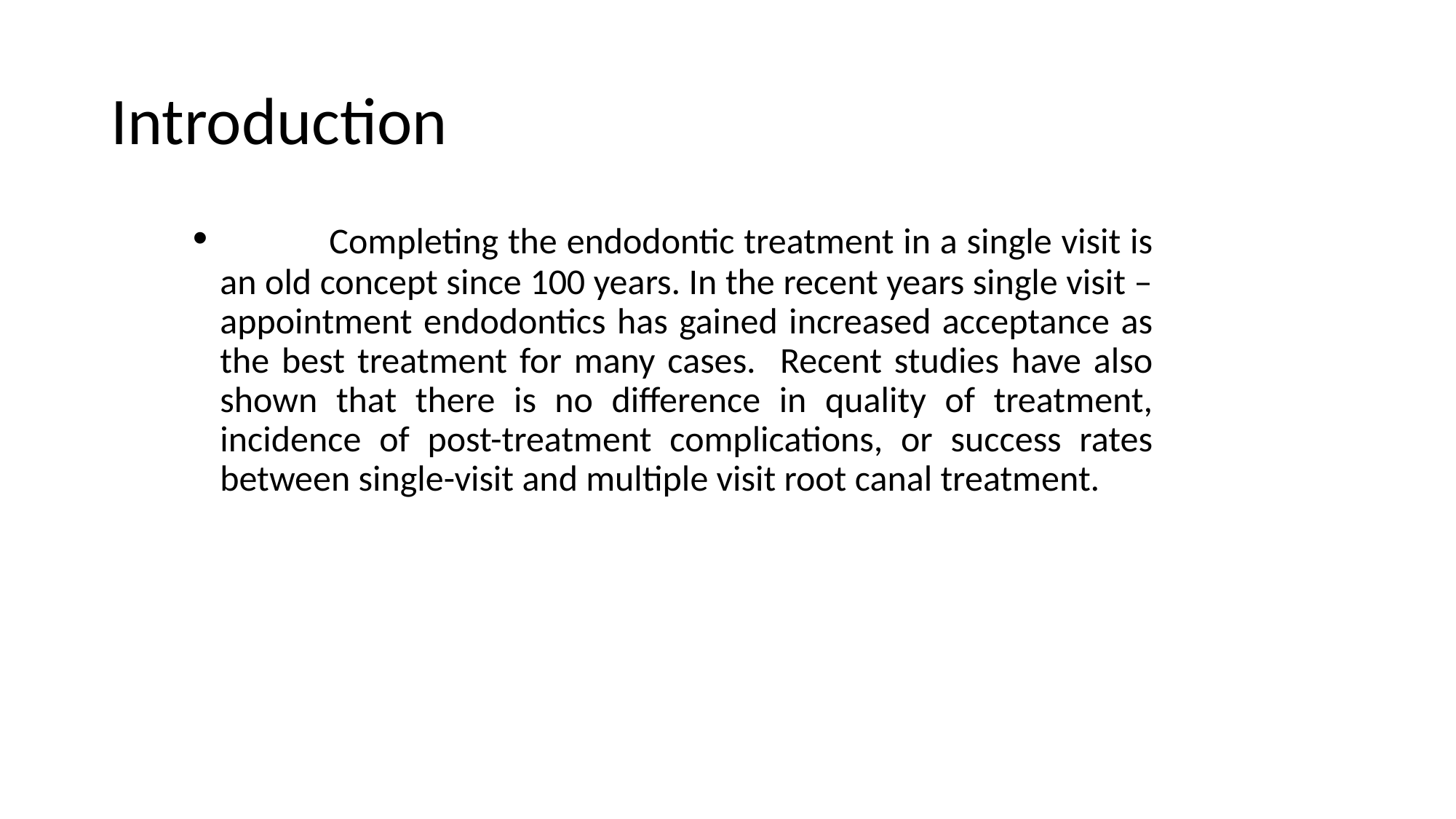

# Introduction

	Completing the endodontic treatment in a single visit is an old concept since 100 years. In the recent years single visit – appointment endodontics has gained increased acceptance as the best treatment for many cases.  Recent studies have also shown that there is no difference in quality of treatment, incidence of post-treatment complications, or success rates between single-visit and multiple visit root canal treatment.